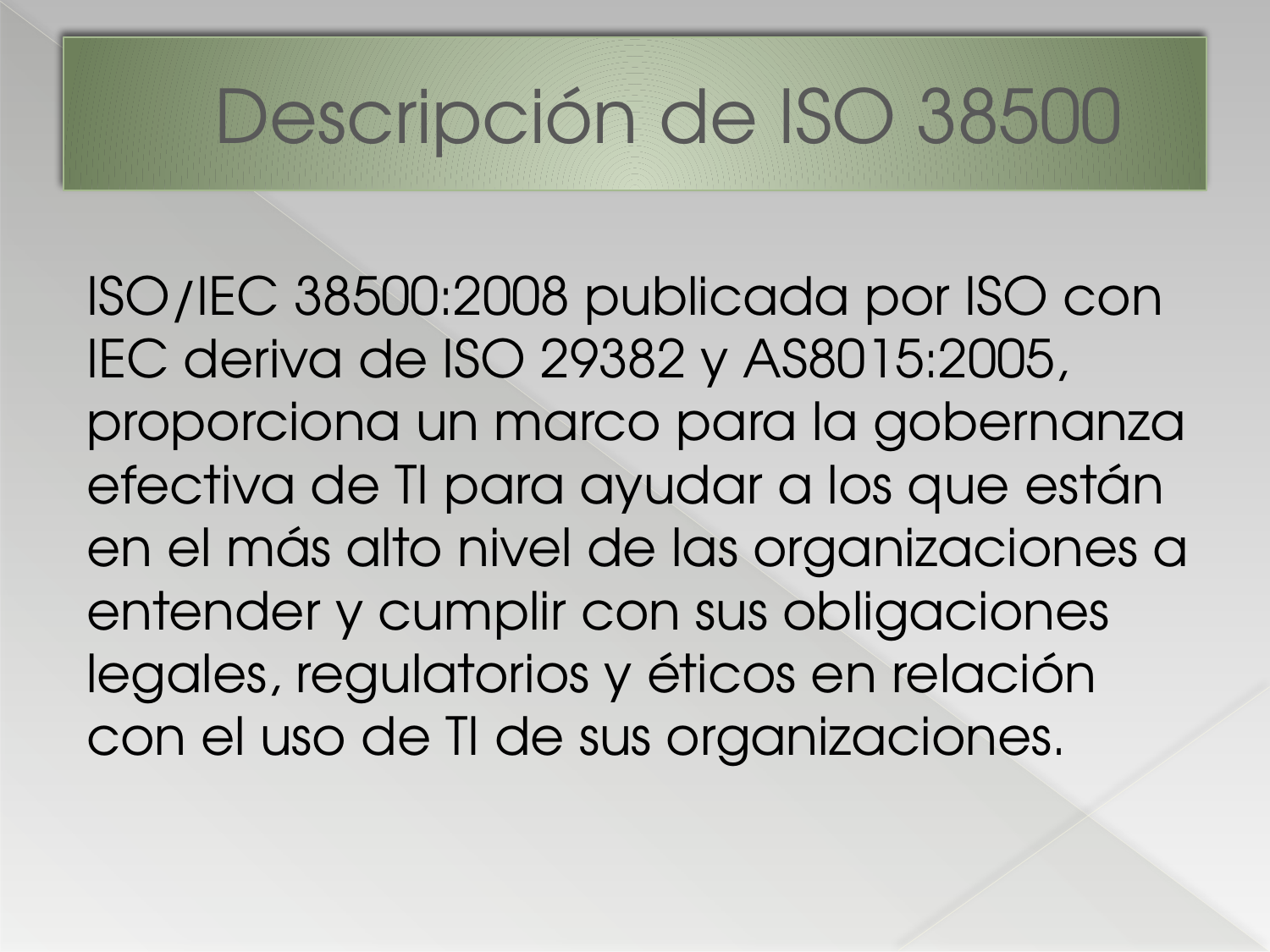

# Descripción de ISO 38500
ISO/IEC 38500:2008 publicada por ISO con IEC deriva de ISO 29382 y AS8015:2005, proporciona un marco para la gobernanza efectiva de TI para ayudar a los que están en el más alto nivel de las organizaciones a entender y cumplir con sus obligaciones legales, regulatorios y éticos en relación con el uso de TI de sus organizaciones.